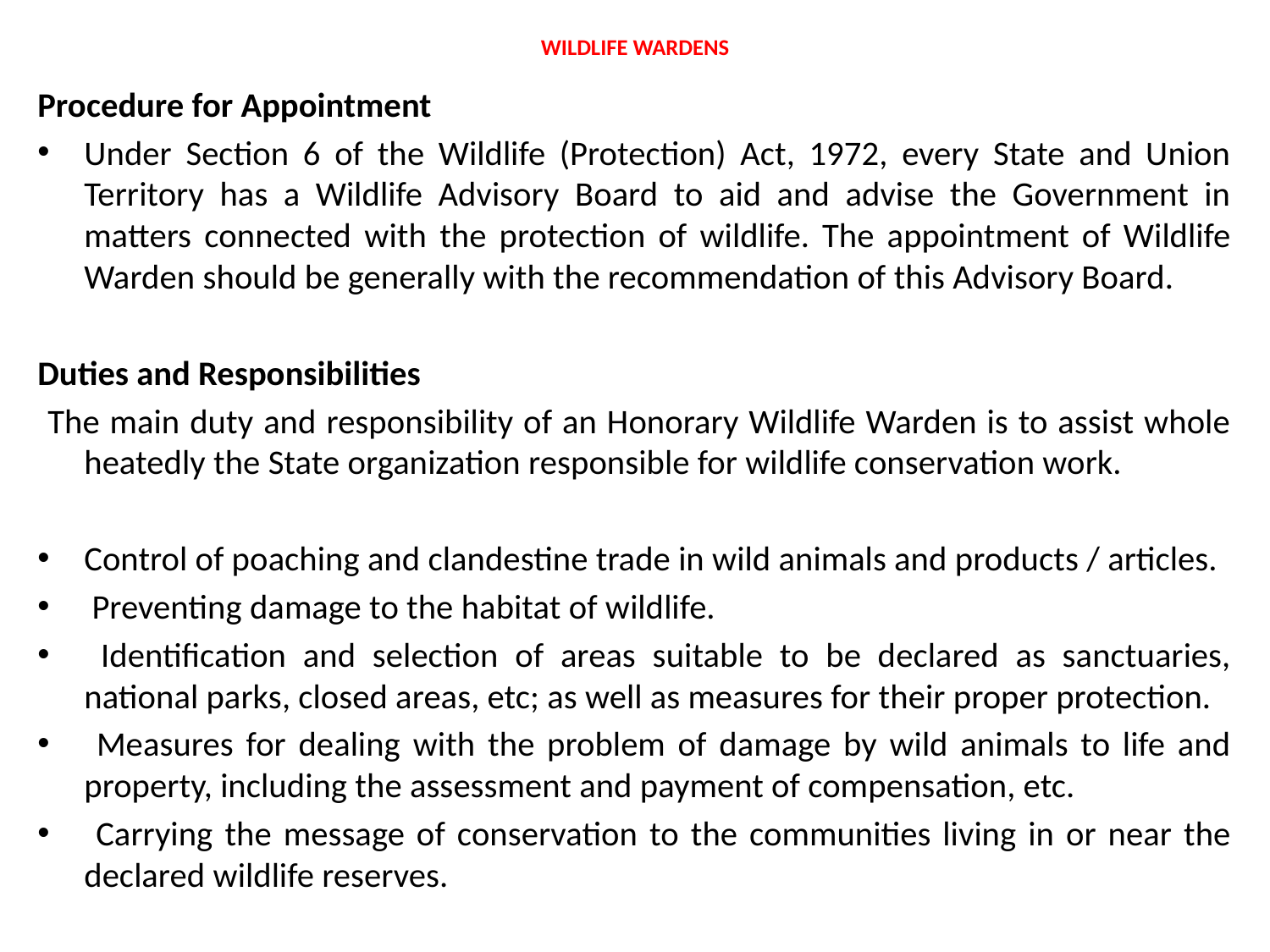

# WILDLIFE WARDENS
Procedure for Appointment
Under Section 6 of the Wildlife (Protection) Act, 1972, every State and Union Territory has a Wildlife Advisory Board to aid and advise the Government in matters connected with the protection of wildlife. The appointment of Wildlife Warden should be generally with the recommendation of this Advisory Board.

Duties and Responsibilities
 The main duty and responsibility of an Honorary Wildlife Warden is to assist whole heatedly the State organization responsible for wildlife conservation work.

Control of poaching and clandestine trade in wild animals and products / articles.
 Preventing damage to the habitat of wildlife.
 Identification and selection of areas suitable to be declared as sanctuaries, national parks, closed areas, etc; as well as measures for their proper protection.
 Measures for dealing with the problem of damage by wild animals to life and property, including the assessment and payment of compensation, etc.
 Carrying the message of conservation to the communities living in or near the declared wildlife reserves.